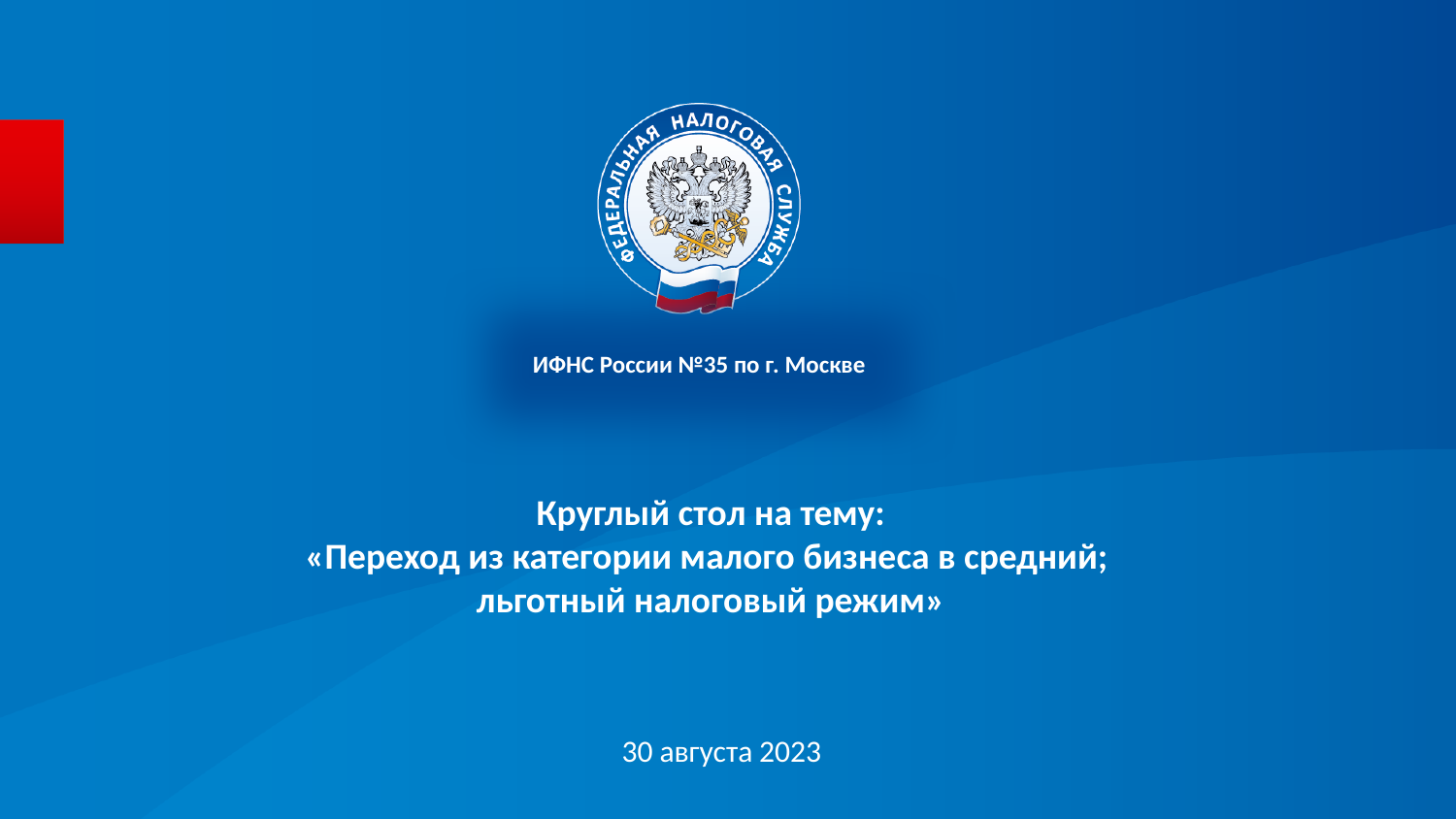

ИФНС России №35 по г. Москве

# Круглый стол на тему: «Переход из категории малого бизнеса в средний; льготный налоговый режим»

30 августа 2023